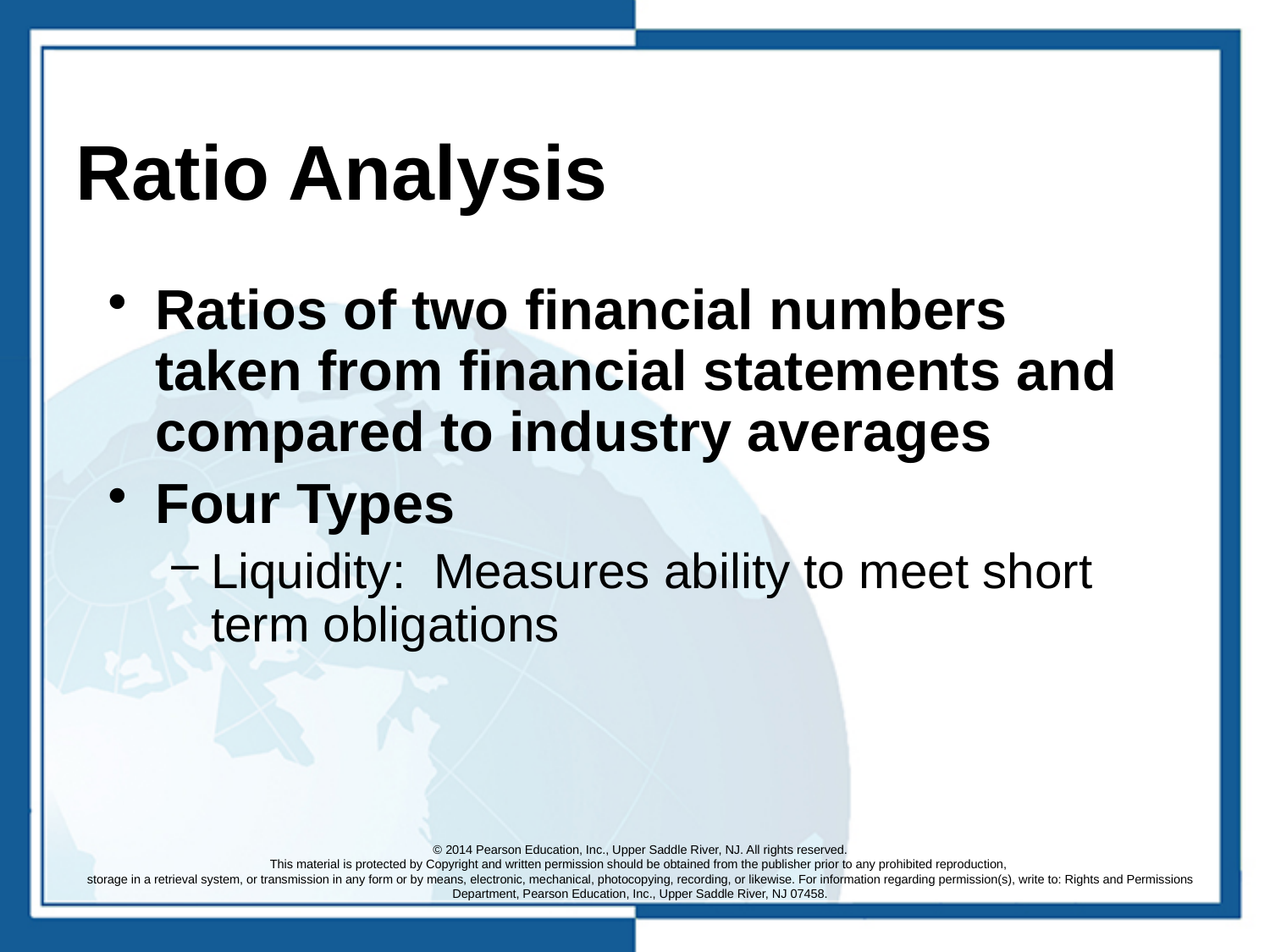

# Ratio Analysis
Ratios of two financial numbers taken from financial statements and compared to industry averages
Four Types
Liquidity:  Measures ability to meet short term obligations